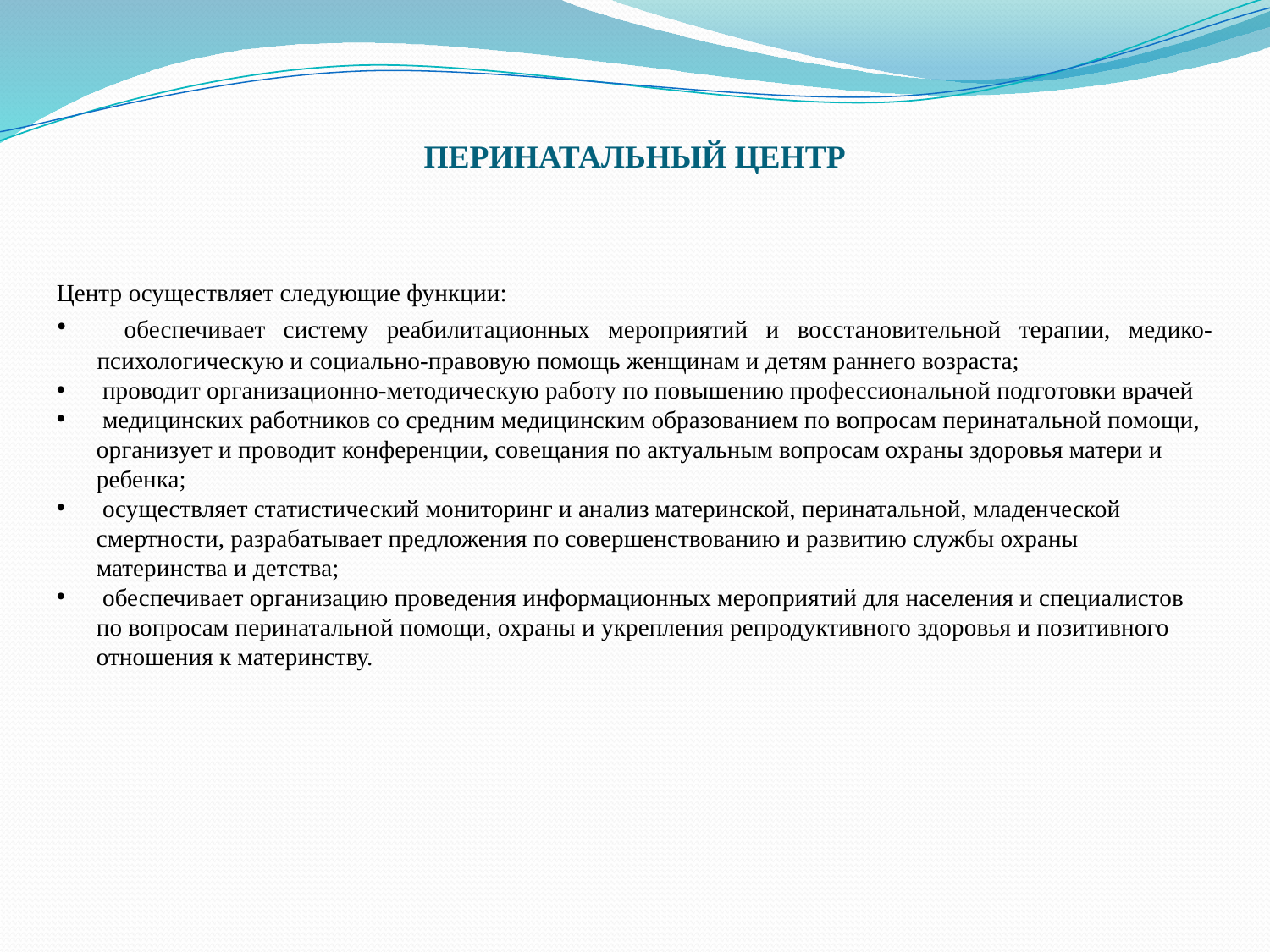

# ПЕРИНАТАЛЬНЫЙ ЦЕНТР
Центр осуществляет следующие функции:
  обеспечивает систему реабилитационных мероприятий и восстановительной терапии, медико-психологическую и социально-правовую помощь женщинам и детям раннего возраста;
 проводит организационно-методическую работу по повышению профессиональной подготовки врачей
 медицинских работников со средним медицинским образованием по вопросам перинатальной помощи, организует и проводит конференции, совещания по актуальным вопросам охраны здоровья матери и ребенка;
 осуществляет статистический мониторинг и анализ материнской, перинатальной, младенческой смертности, разрабатывает предложения по совершенствованию и развитию службы охраны материнства и детства;
 обеспечивает организацию проведения информационных мероприятий для населения и специалистов по вопросам перинатальной помощи, охраны и укрепления репродуктивного здоровья и позитивного отношения к материнству.